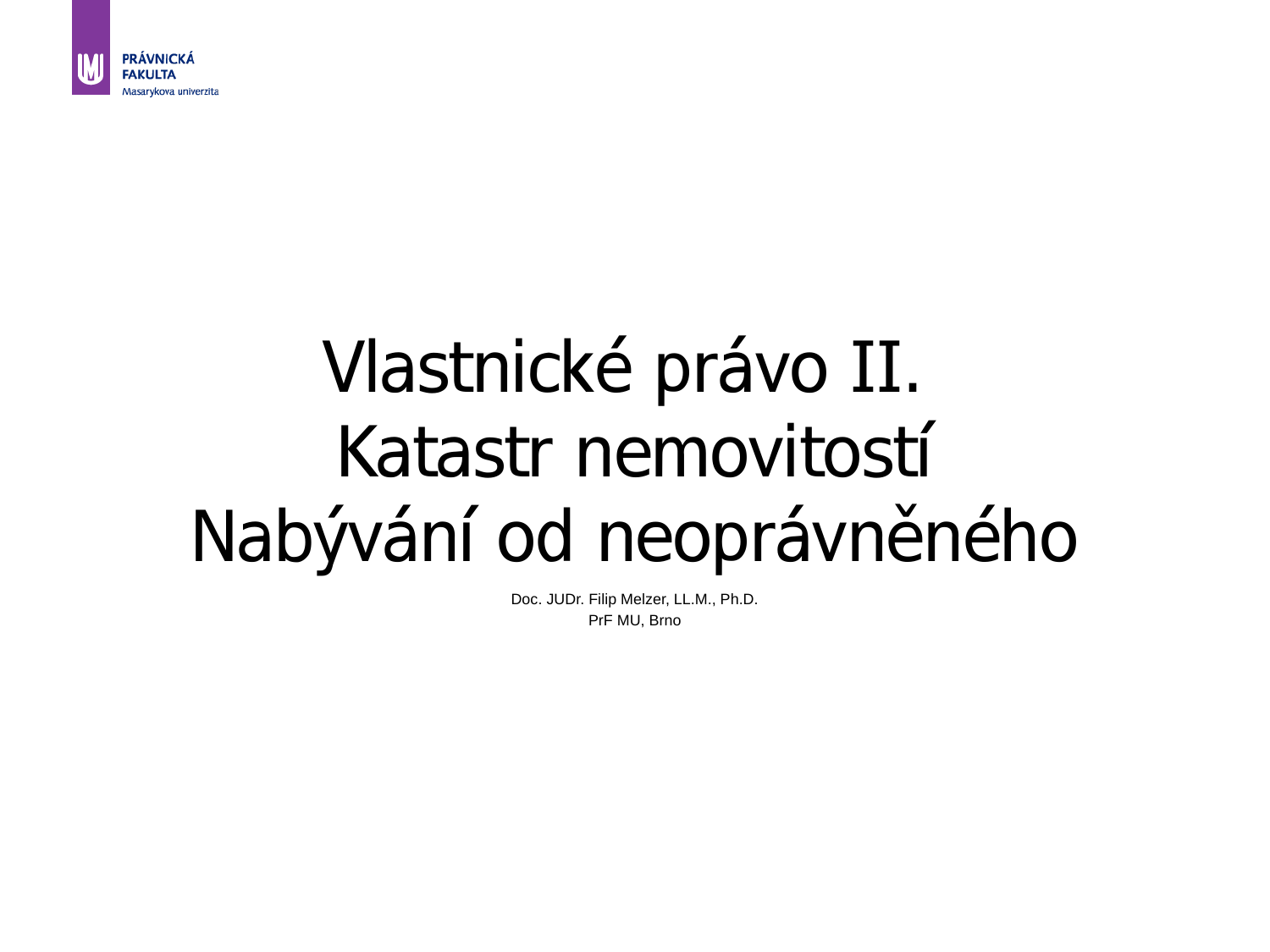

#
Vlastnické právo II.
Katastr nemovitostí
Nabývání od neoprávněného

Doc. JUDr. Filip Melzer, LL.M., Ph.D.
PrF MU, Brno